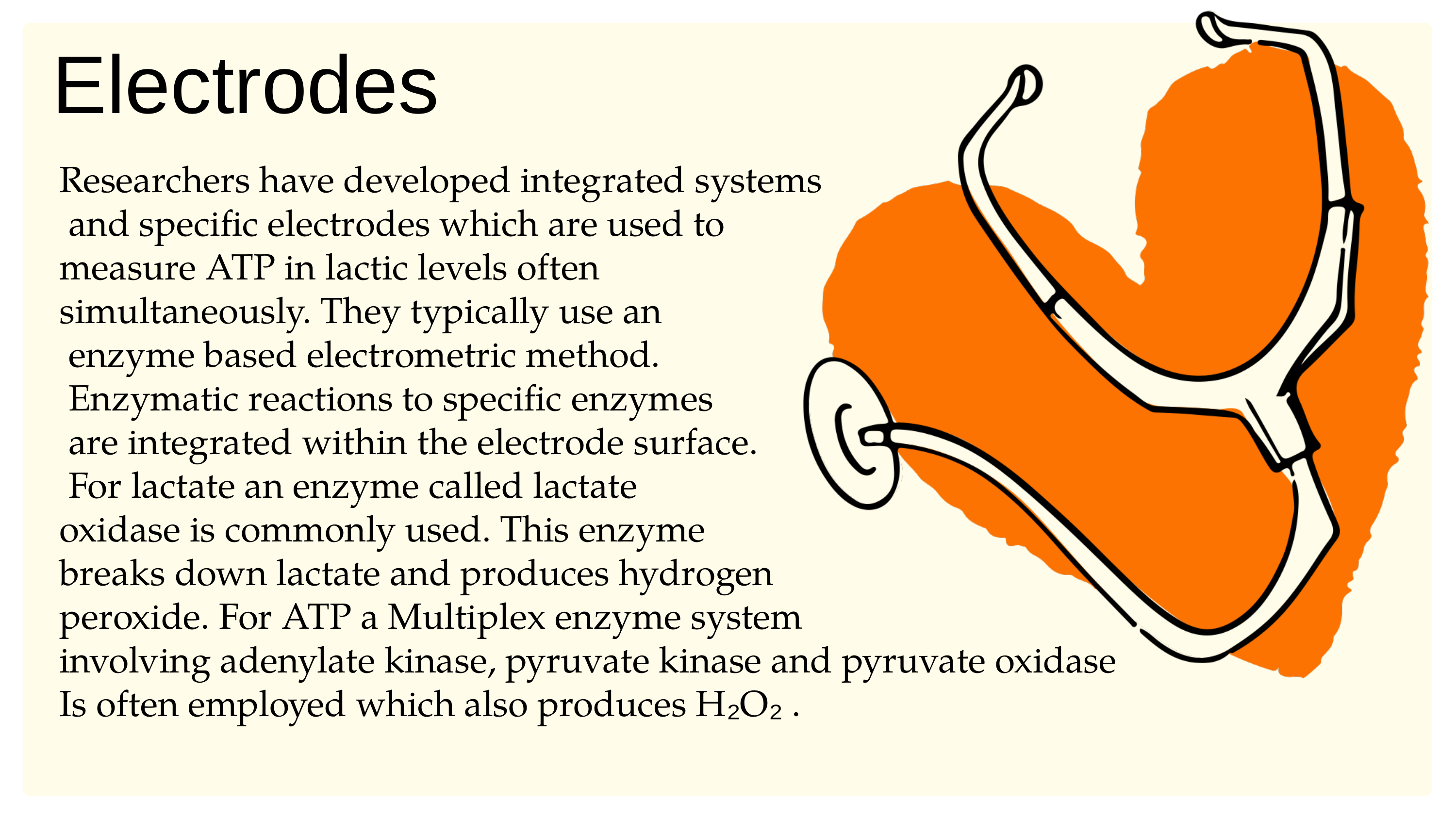

Electrodes
Researchers have developed integrated systems
 and specific electrodes which are used to
measure ATP in lactic levels often
simultaneously. They typically use an
 enzyme based electrometric method.
 Enzymatic reactions to specific enzymes
 are integrated within the electrode surface.
 For lactate an enzyme called lactate
oxidase is commonly used. This enzyme
breaks down lactate and produces hydrogen
peroxide. For ATP a Multiplex enzyme system
involving adenylate kinase, pyruvate kinase and pyruvate oxidase
Is often employed which also produces H₂O₂ .